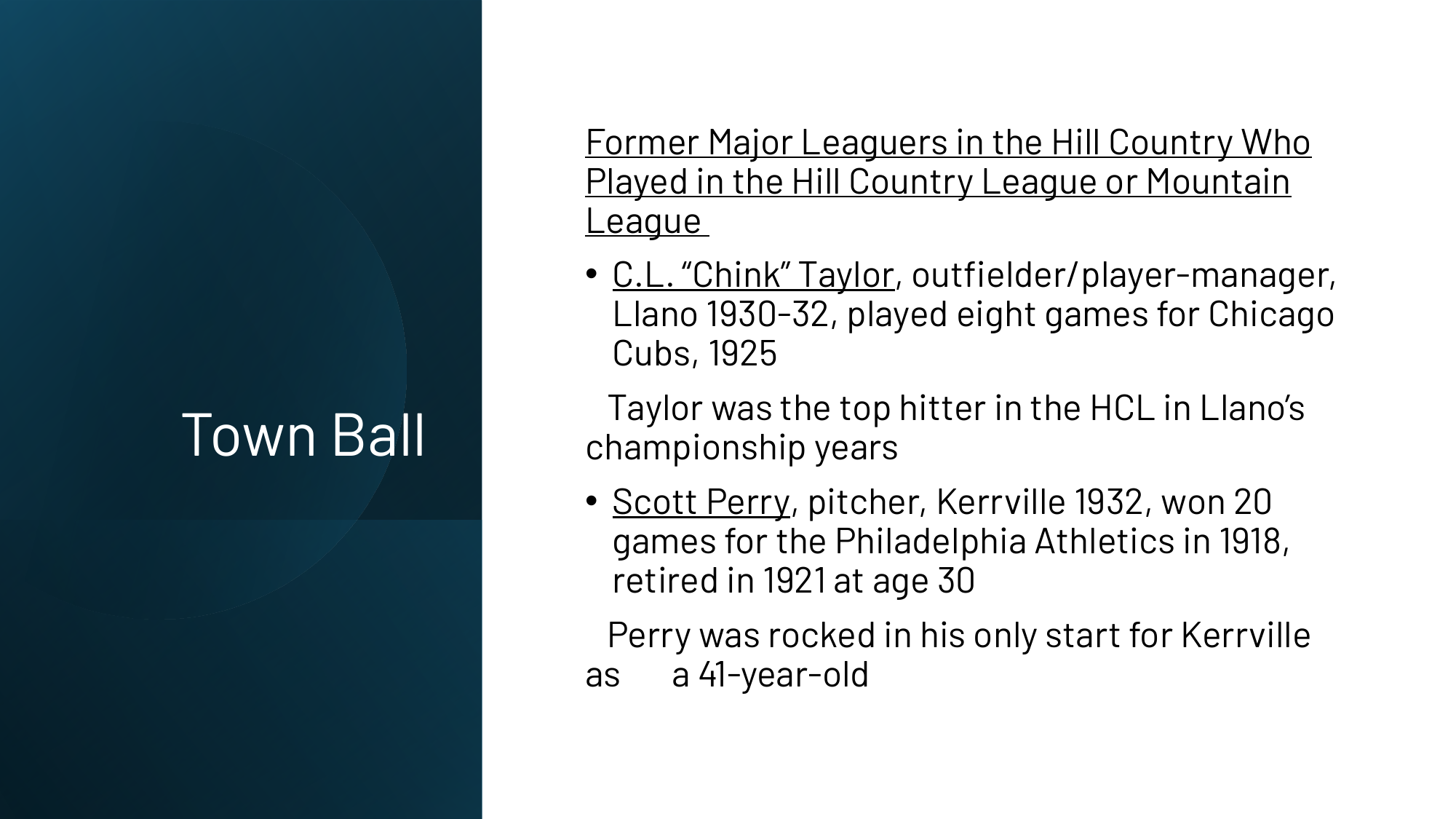

# Town Ball
Former Major Leaguers in the Hill Country Who Played in the Hill Country League or Mountain League
C.L. “Chink” Taylor, outfielder/player-manager, Llano 1930-32, played eight games for Chicago Cubs, 1925
   Taylor was the top hitter in the HCL in Llano’s  championship years
Scott Perry, pitcher, Kerrville 1932, won 20 games for the Philadelphia Athletics in 1918, retired in 1921 at age 30
   Perry was rocked in his only start for Kerrville as       a 41-year-old